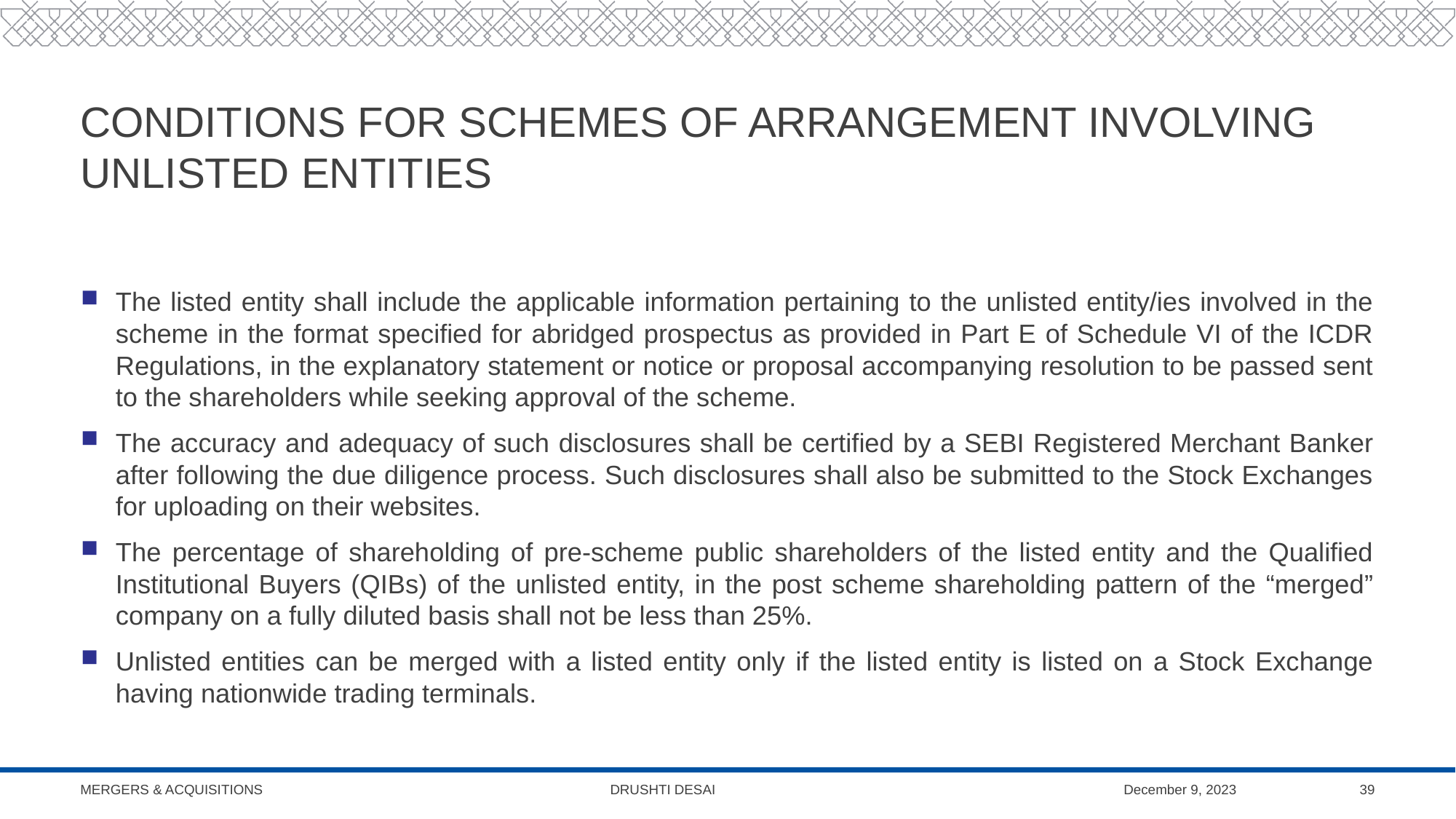

# Conditions for schemes of arrangement involving unlisted entities
The listed entity shall include the applicable information pertaining to the unlisted entity/ies involved in the scheme in the format specified for abridged prospectus as provided in Part E of Schedule VI of the ICDR Regulations, in the explanatory statement or notice or proposal accompanying resolution to be passed sent to the shareholders while seeking approval of the scheme.
The accuracy and adequacy of such disclosures shall be certified by a SEBI Registered Merchant Banker after following the due diligence process. Such disclosures shall also be submitted to the Stock Exchanges for uploading on their websites.
The percentage of shareholding of pre-scheme public shareholders of the listed entity and the Qualified Institutional Buyers (QIBs) of the unlisted entity, in the post scheme shareholding pattern of the “merged” company on a fully diluted basis shall not be less than 25%.
Unlisted entities can be merged with a listed entity only if the listed entity is listed on a Stock Exchange having nationwide trading terminals.
Mergers & Acquisitions                                                                                           Drushti Desai
December 9, 2023
39